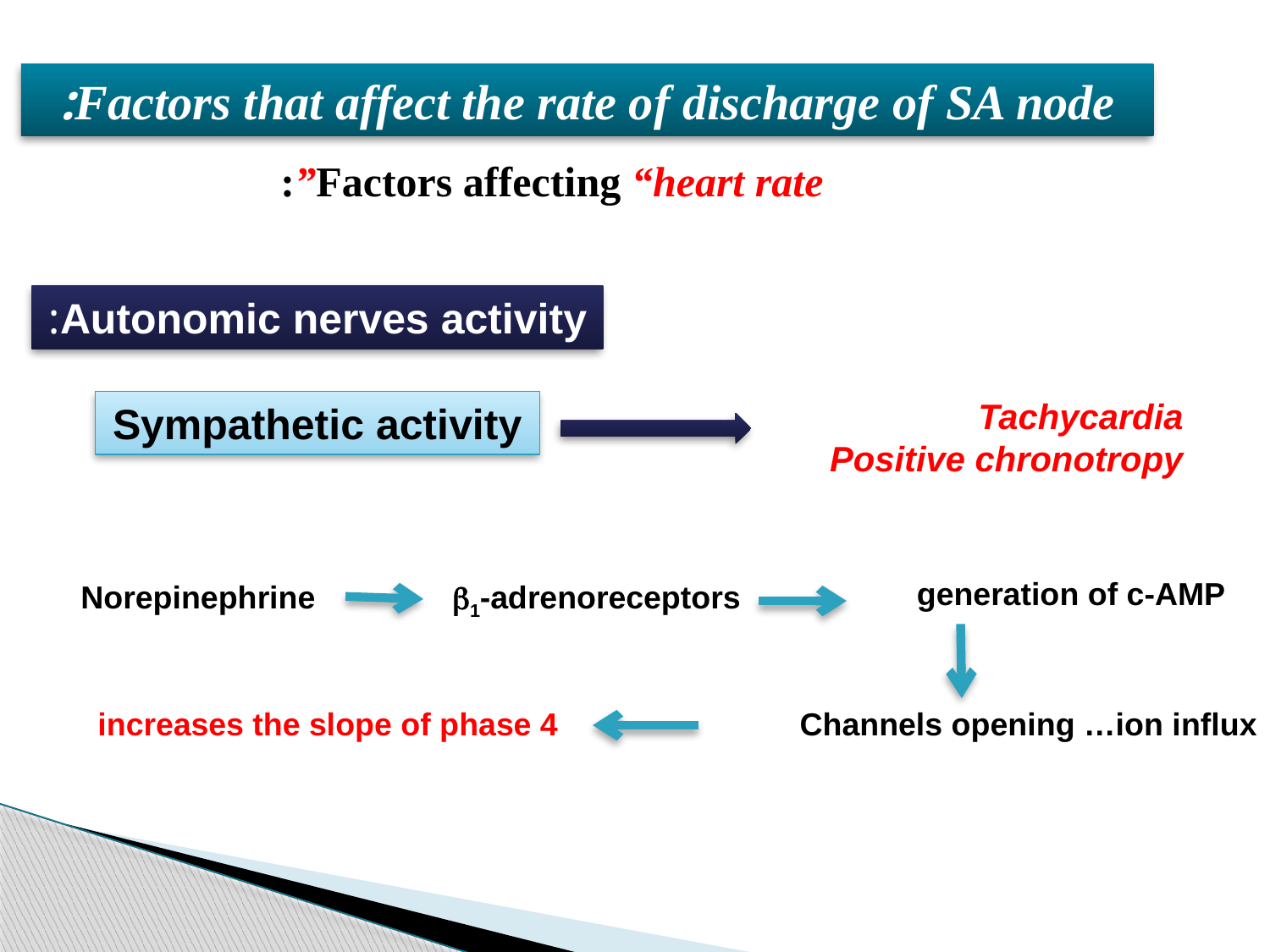

Factors that affect the rate of discharge of SA node:
Factors affecting “heart rate”:
Autonomic nerves activity:
Tachycardia
Positive chronotropy
Sympathetic activity

generation of c-AMP
Norepinephrine
β1-adrenoreceptors
increases the slope of phase 4
Channels opening …ion influx